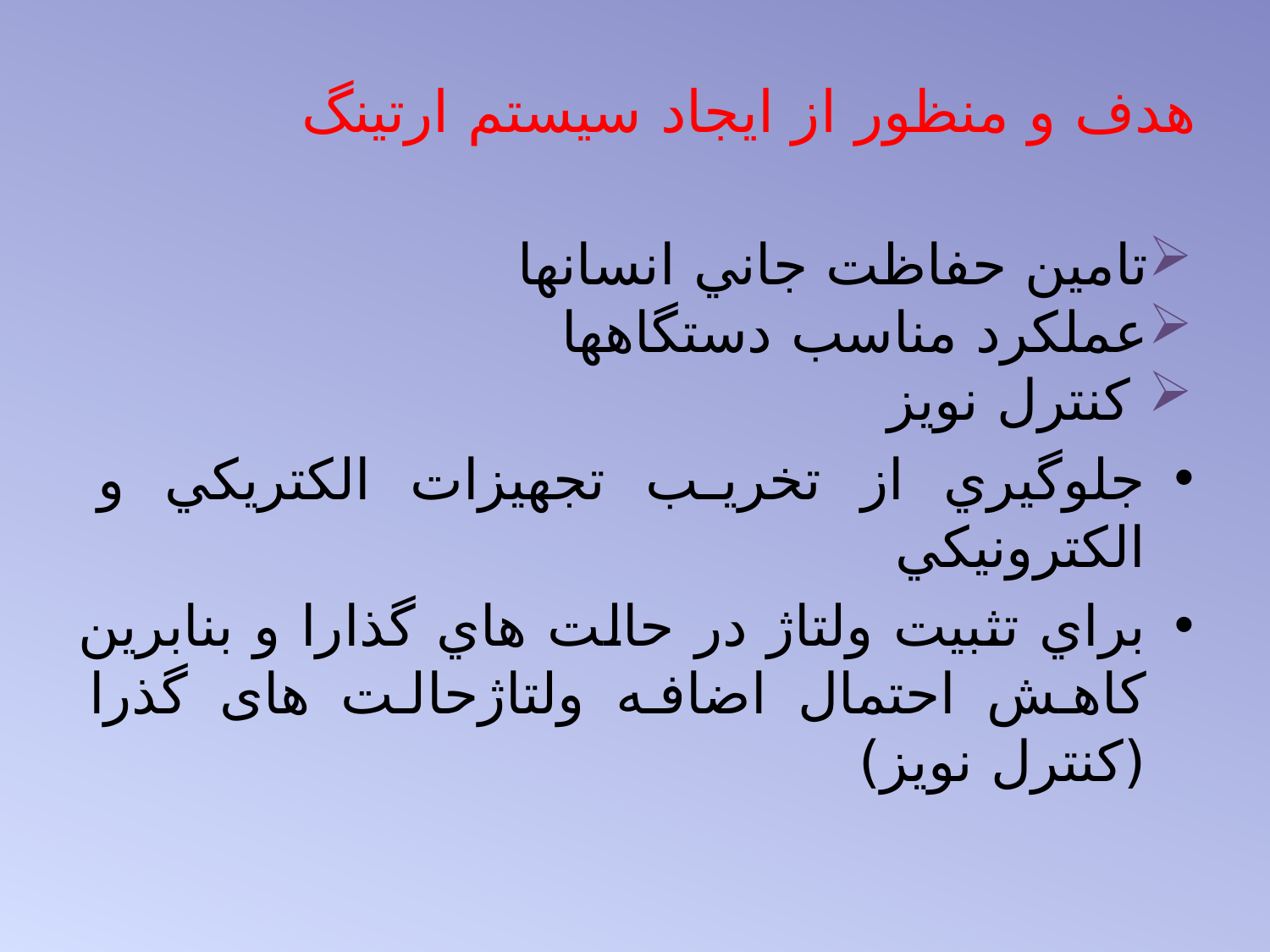

# هدف و منظور از ايجاد سيستم ارتينگ
تامين حفاظت جاني انسانها
عملکرد مناسب دستگاهها
 کنترل نويز
جلوگيري از تخريب تجهيزات الکتريکي و الکترونيکي
براي تثبيت ولتاژ در حالت هاي گذارا و بنابرين کاهش احتمال اضافه ولتاژحالت های گذرا (كنترل نويز)